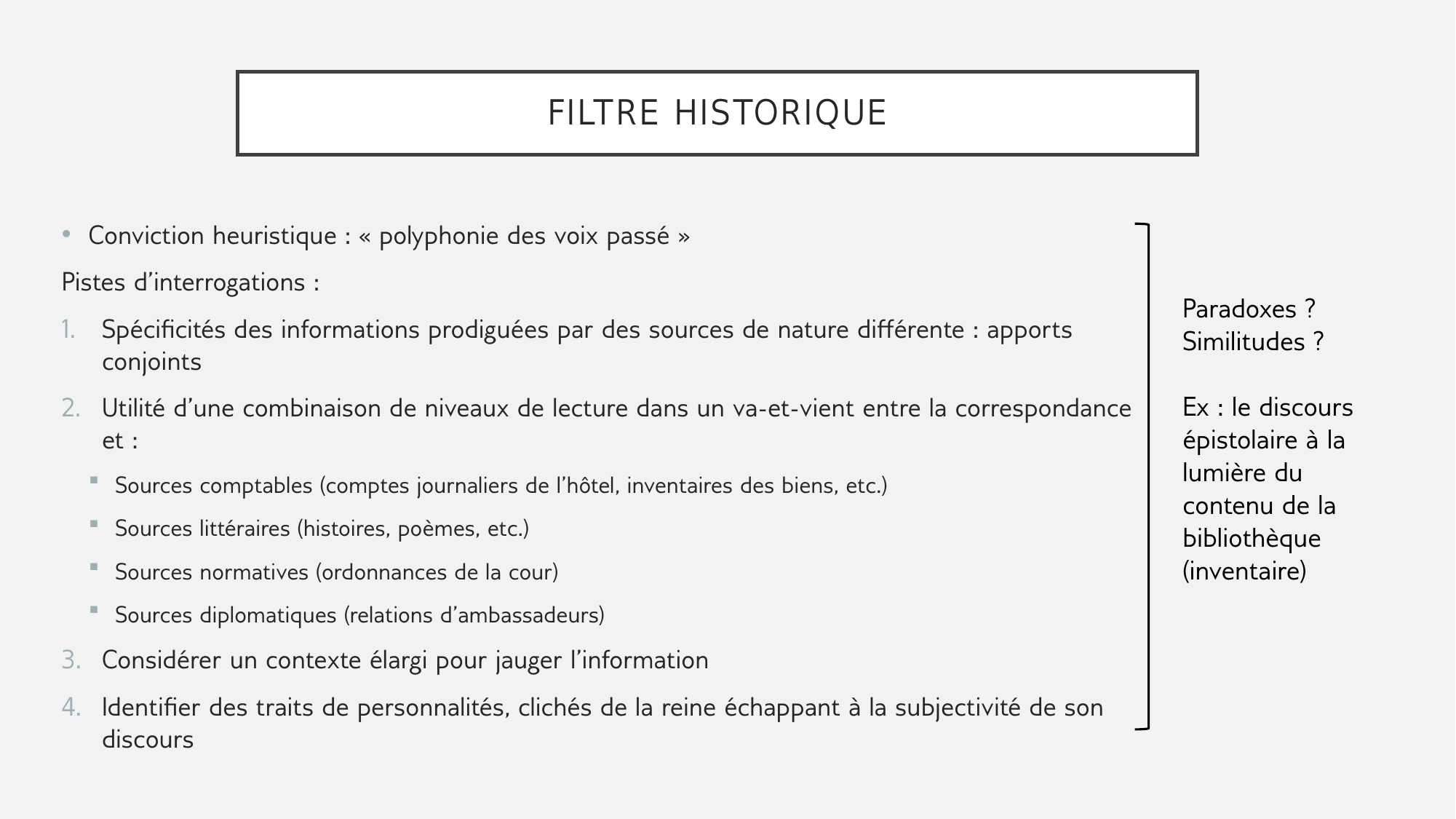

# Filtre historique
Conviction heuristique : « polyphonie des voix passé »
Pistes d’interrogations :
Spécificités des informations prodiguées par des sources de nature différente : apports conjoints
Utilité d’une combinaison de niveaux de lecture dans un va-et-vient entre la correspondance et :
Sources comptables (comptes journaliers de l’hôtel, inventaires des biens, etc.)
Sources littéraires (histoires, poèmes, etc.)
Sources normatives (ordonnances de la cour)
Sources diplomatiques (relations d’ambassadeurs)
Considérer un contexte élargi pour jauger l’information
Identifier des traits de personnalités, clichés de la reine échappant à la subjectivité de son discours

Paradoxes ?
Similitudes ?

Ex : le discours épistolaire à la lumière du contenu de la bibliothèque (inventaire)